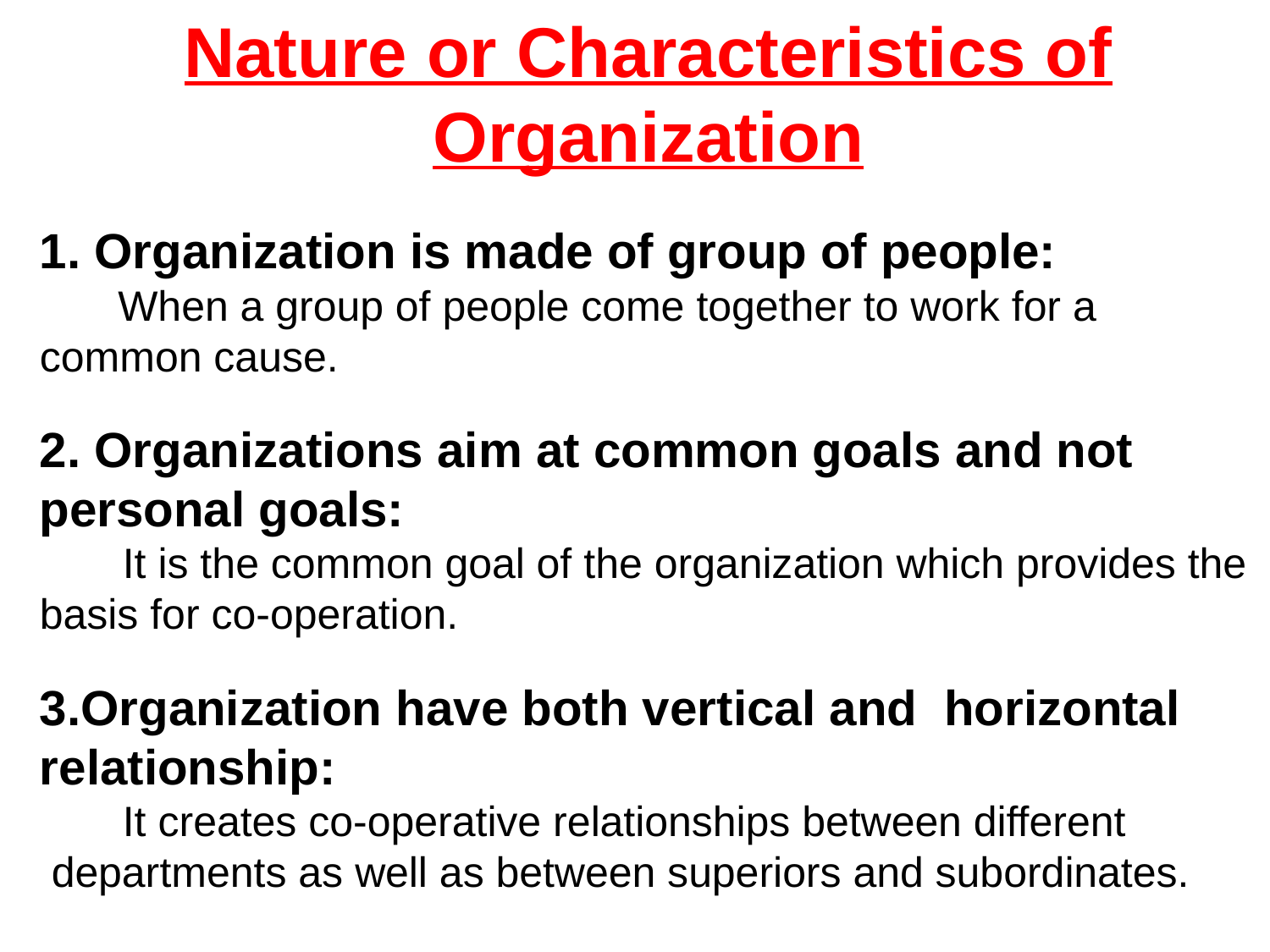

Nature or Characteristics of Organization
1. Organization is made of group of people:
          When a group of people come together to work for a common cause.

2. Organizations aim at common goals and not personal goals:
       It is the common goal of the organization which provides the basis for co-operation.

3.Organization have both vertical and  horizontal relationship:
       It creates co-operative relationships between different
 departments as well as between superiors and subordinates.